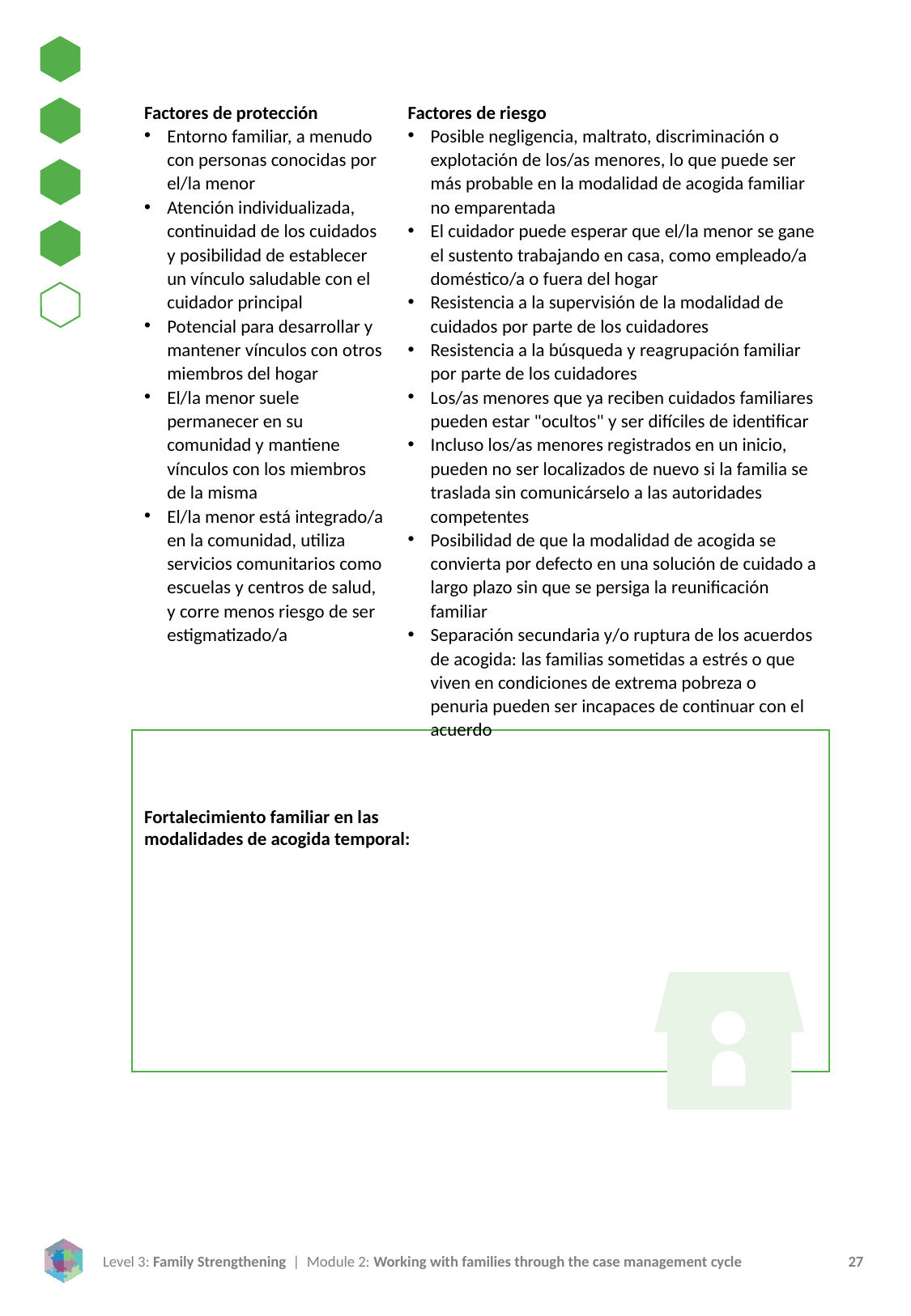

Factores de protección
Entorno familiar, a menudo con personas conocidas por el/la menor
Atención individualizada, continuidad de los cuidados y posibilidad de establecer un vínculo saludable con el cuidador principal
Potencial para desarrollar y mantener vínculos con otros miembros del hogar
El/la menor suele permanecer en su comunidad y mantiene vínculos con los miembros de la misma
El/la menor está integrado/a en la comunidad, utiliza servicios comunitarios como escuelas y centros de salud, y corre menos riesgo de ser estigmatizado/a
Factores de riesgo
Posible negligencia, maltrato, discriminación o explotación de los/as menores, lo que puede ser más probable en la modalidad de acogida familiar no emparentada
El cuidador puede esperar que el/la menor se gane el sustento trabajando en casa, como empleado/a doméstico/a o fuera del hogar
Resistencia a la supervisión de la modalidad de cuidados por parte de los cuidadores
Resistencia a la búsqueda y reagrupación familiar por parte de los cuidadores
Los/as menores que ya reciben cuidados familiares pueden estar "ocultos" y ser difíciles de identificar
Incluso los/as menores registrados en un inicio, pueden no ser localizados de nuevo si la familia se traslada sin comunicárselo a las autoridades competentes
Posibilidad de que la modalidad de acogida se convierta por defecto en una solución de cuidado a largo plazo sin que se persiga la reunificación familiar
Separación secundaria y/o ruptura de los acuerdos de acogida: las familias sometidas a estrés o que viven en condiciones de extrema pobreza o penuria pueden ser incapaces de continuar con el acuerdo

Fortalecimiento familiar en las modalidades de acogida temporal: